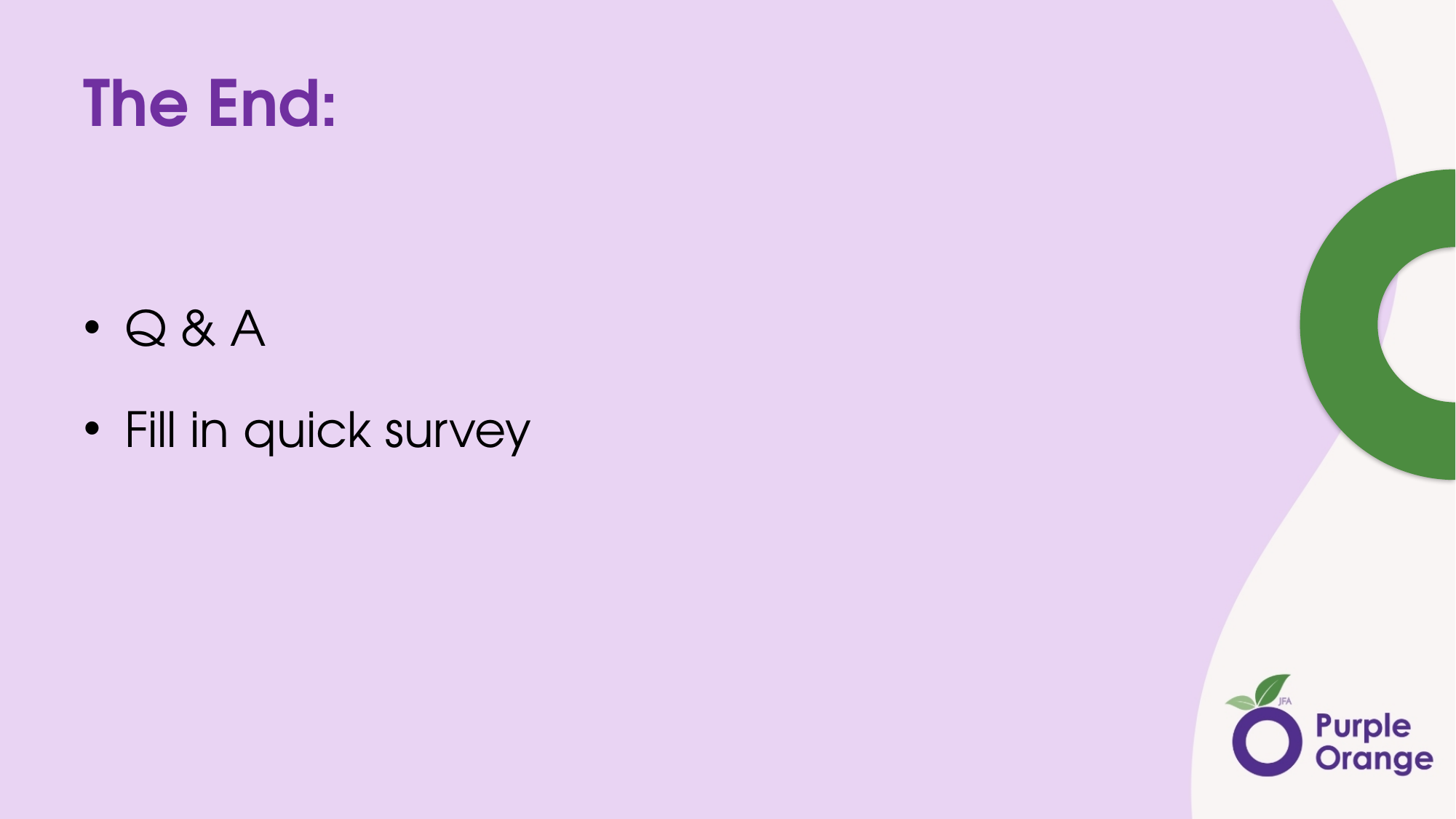

# The End:

Q & A
Fill in quick survey